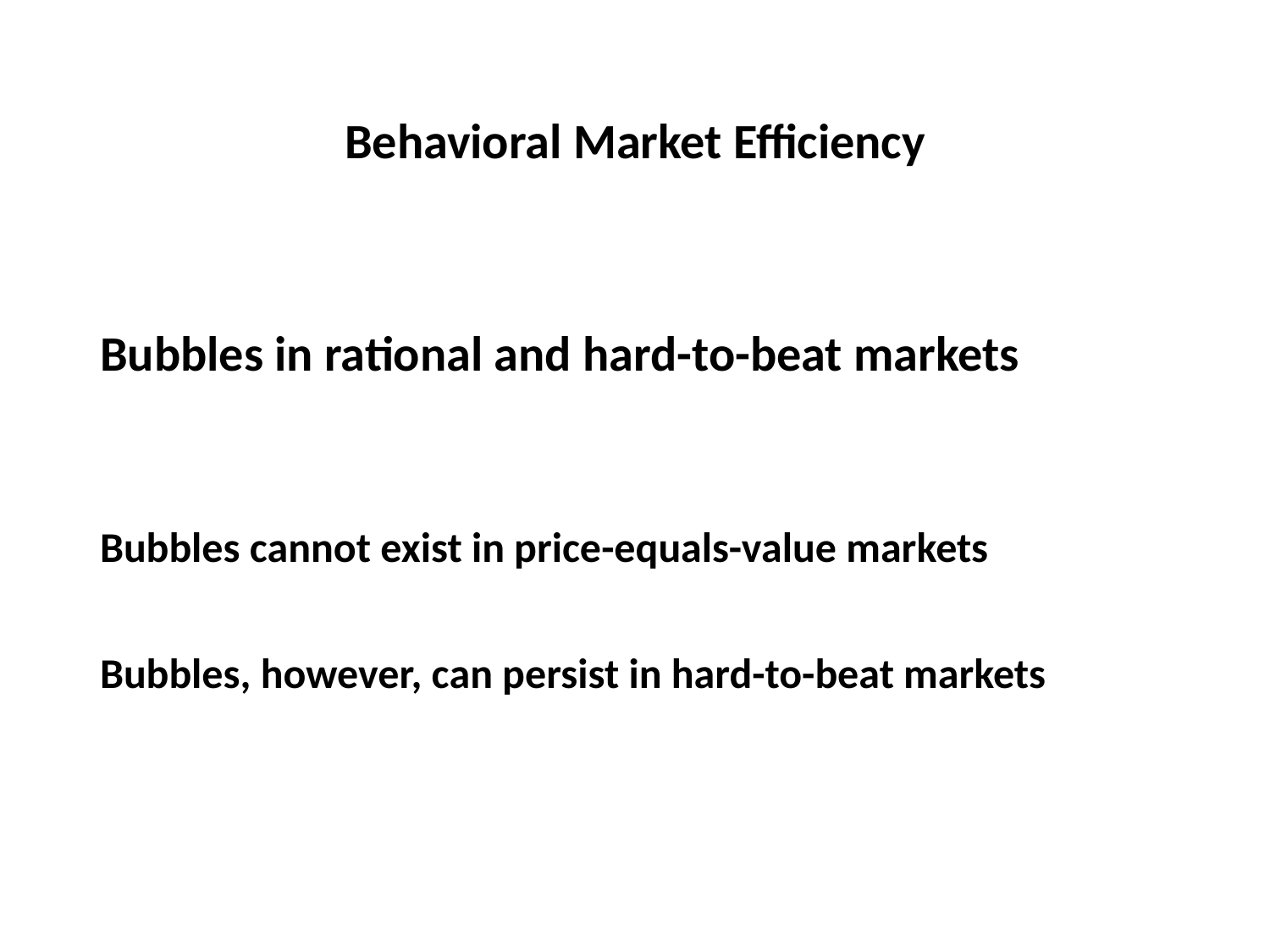

# Behavioral Market Efficiency

Bubbles in rational and hard-to-beat markets

Bubbles cannot exist in price-equals-value markets

Bubbles, however, can persist in hard-to-beat markets